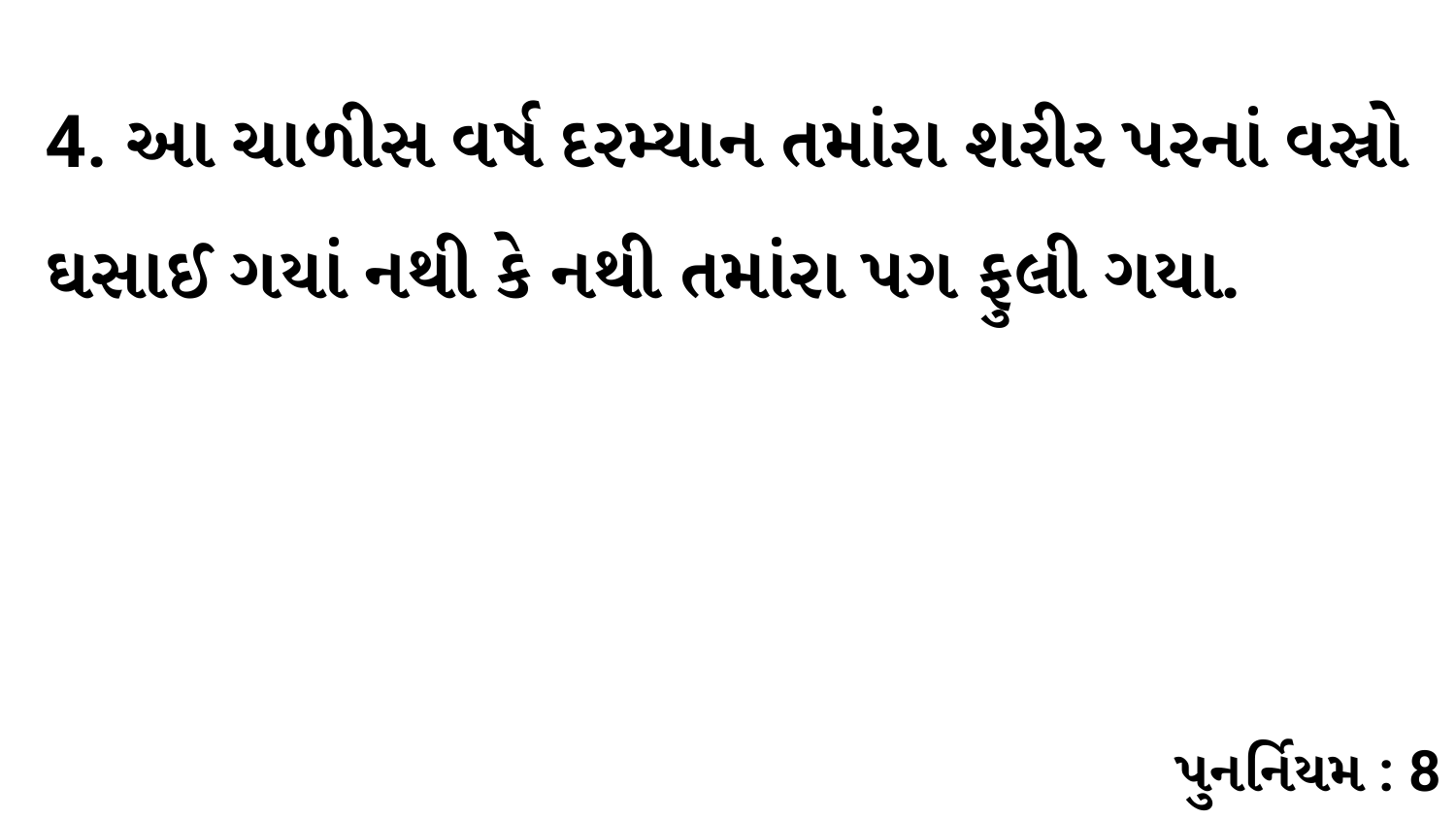

4. આ ચાળીસ વર્ષ દરમ્યાન તમાંરા શરીર પરનાં વસ્રો ઘસાઈ ગયાં નથી કે નથી તમાંરા પગ ફુલી ગયા.
પુનર્નિયમ : 8